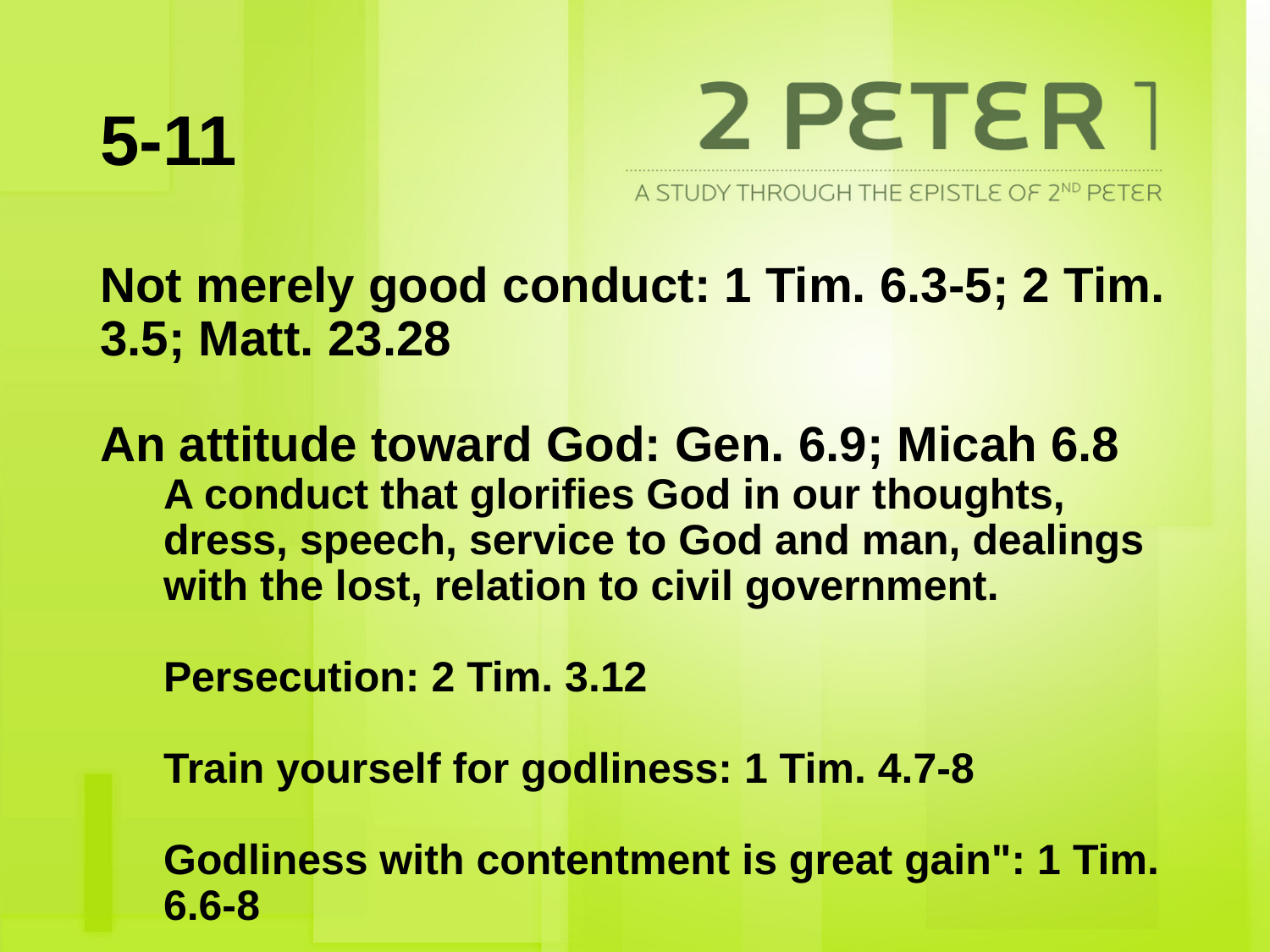

# 5-11
Not merely good conduct: 1 Tim. 6.3-5; 2 Tim. 3.5; Matt. 23.28

An attitude toward God: Gen. 6.9; Micah 6.8
A conduct that glorifies God in our thoughts, dress, speech, service to God and man, dealings with the lost, relation to civil government.

Persecution: 2 Tim. 3.12

Train yourself for godliness: 1 Tim. 4.7-8

Godliness with contentment is great gain": 1 Tim. 6.6-8